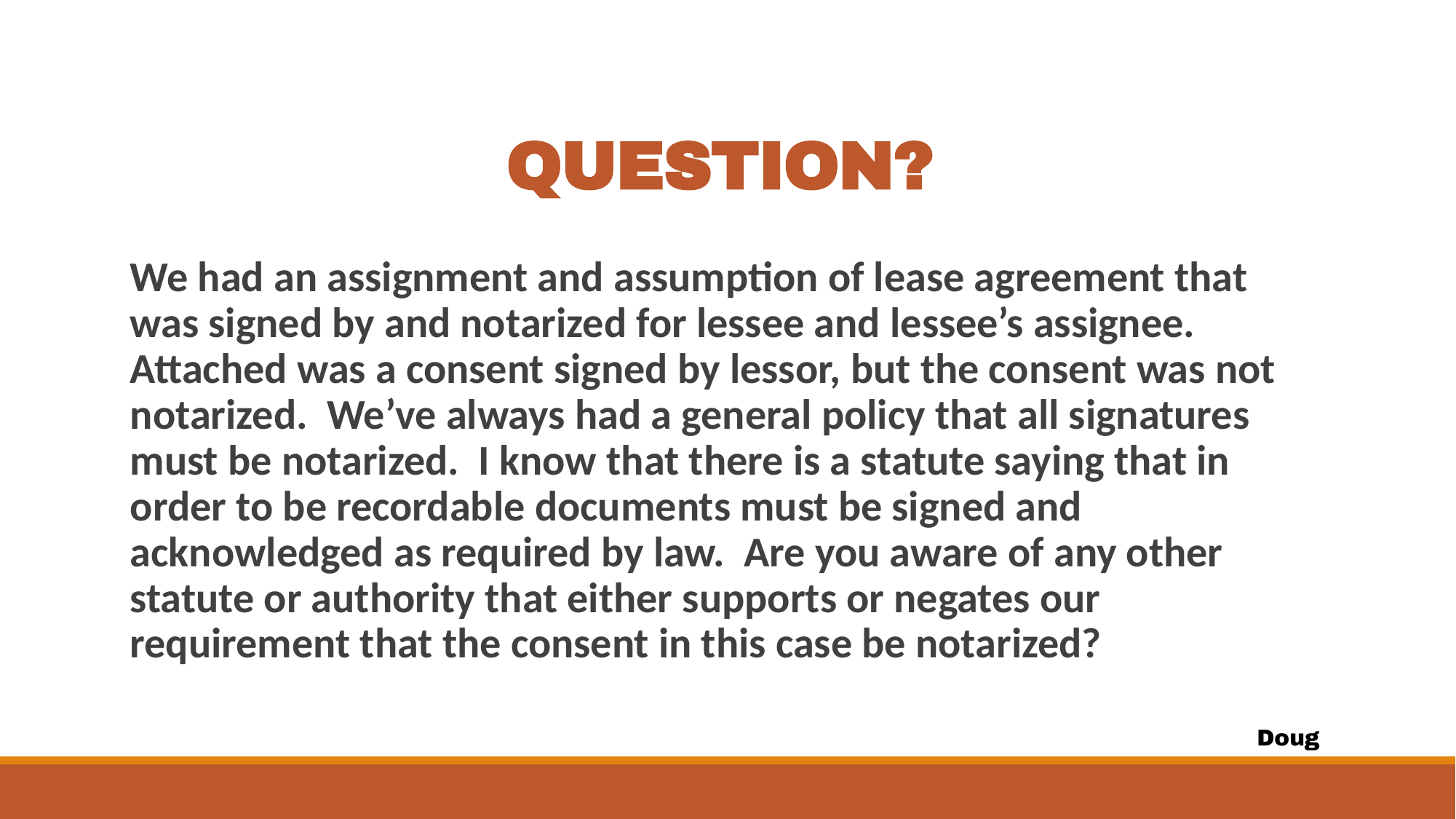

# QUESTION?

We had an assignment and assumption of lease agreement that was signed by and notarized for lessee and lessee’s assignee.  Attached was a consent signed by lessor, but the consent was not notarized.  We’ve always had a general policy that all signatures must be notarized.  I know that there is a statute saying that in order to be recordable documents must be signed and acknowledged as required by law.  Are you aware of any other statute or authority that either supports or negates our requirement that the consent in this case be notarized?

Doug